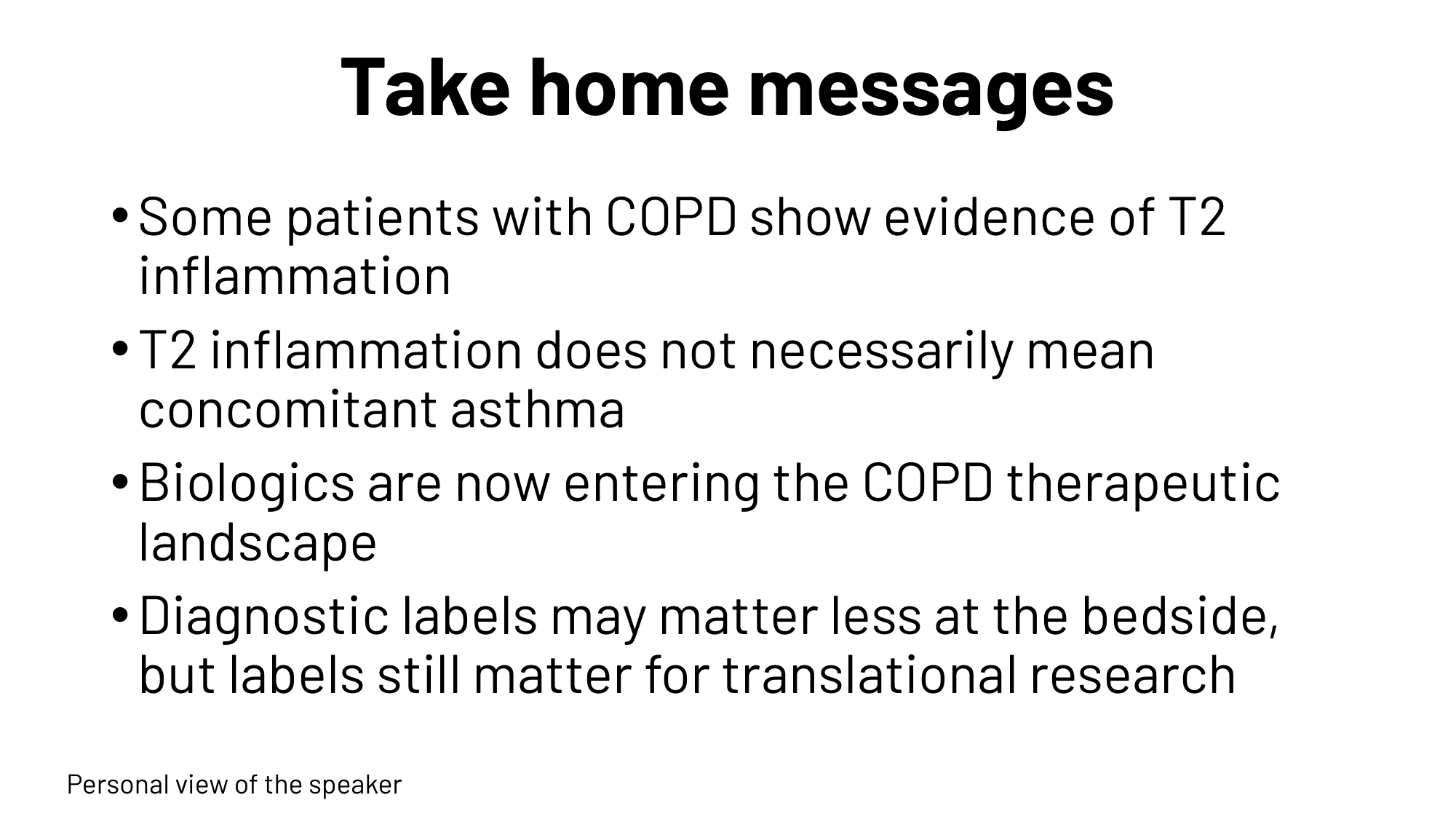

# Take home messages
Some patients with COPD show evidence of T2 inflammation
T2 inflammation does not necessarily mean concomitant asthma
Biologics are now entering the COPD therapeutic landscape
Diagnostic labels may matter less at the bedside, but labels still matter for translational research
Personal view of the speaker